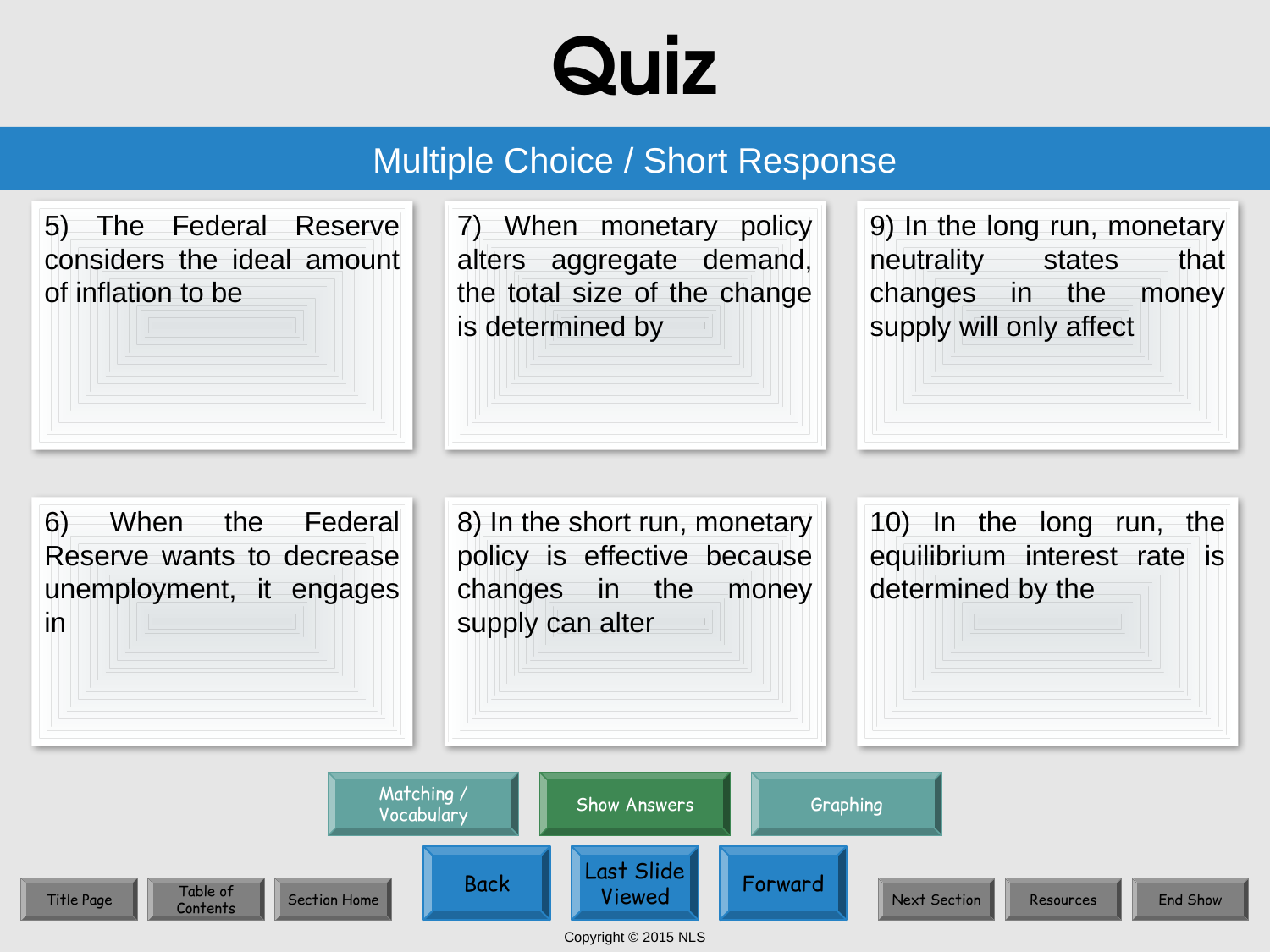

# Quiz
Multiple Choice / Short Response
5) The Federal Reserve considers the ideal amount of inflation to be

7) When monetary policy alters aggregate demand, the total size of the change is determined by

9) In the long run, monetary neutrality states that changes in the money supply will only affect

6) When the Federal Reserve wants to decrease unemployment, it engages in

8) In the short run, monetary policy is effective because changes in the money supply can alter

10) In the long run, the equilibrium interest rate is determined by the

Matching /
Vocabulary
Show Answers
Graphing